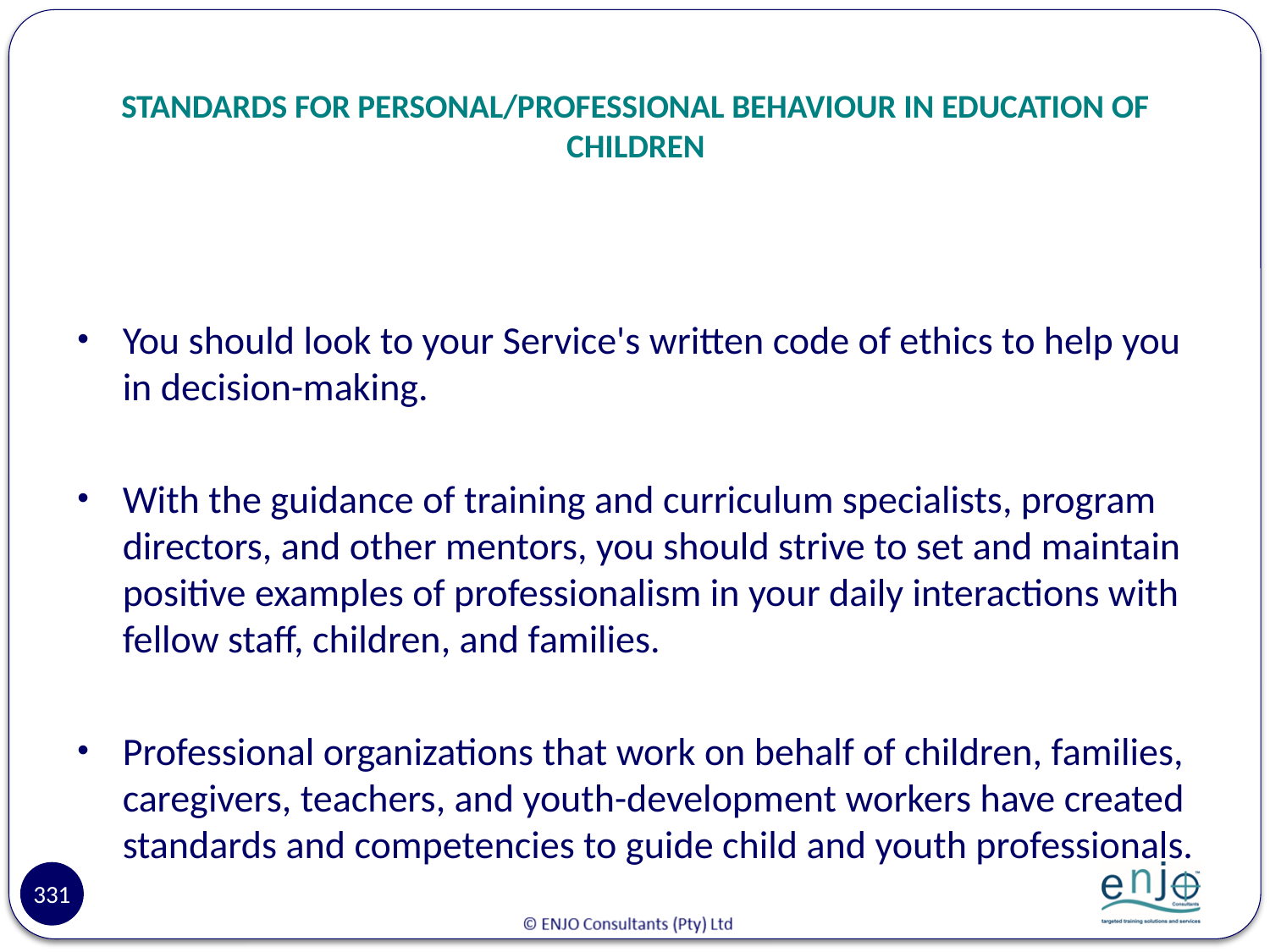

# STANDARDS FOR PERSONAL/PROFESSIONAL BEHAVIOUR IN EDUCATION OF CHILDREN
You should look to your Service's written code of ethics to help you in decision-making.

With the guidance of training and curriculum specialists, program directors, and other mentors, you should strive to set and maintain positive examples of professionalism in your daily interactions with fellow staff, children, and families.

Professional organizations that work on behalf of children, families, caregivers, teachers, and youth-development workers have created standards and competencies to guide child and youth professionals.

331